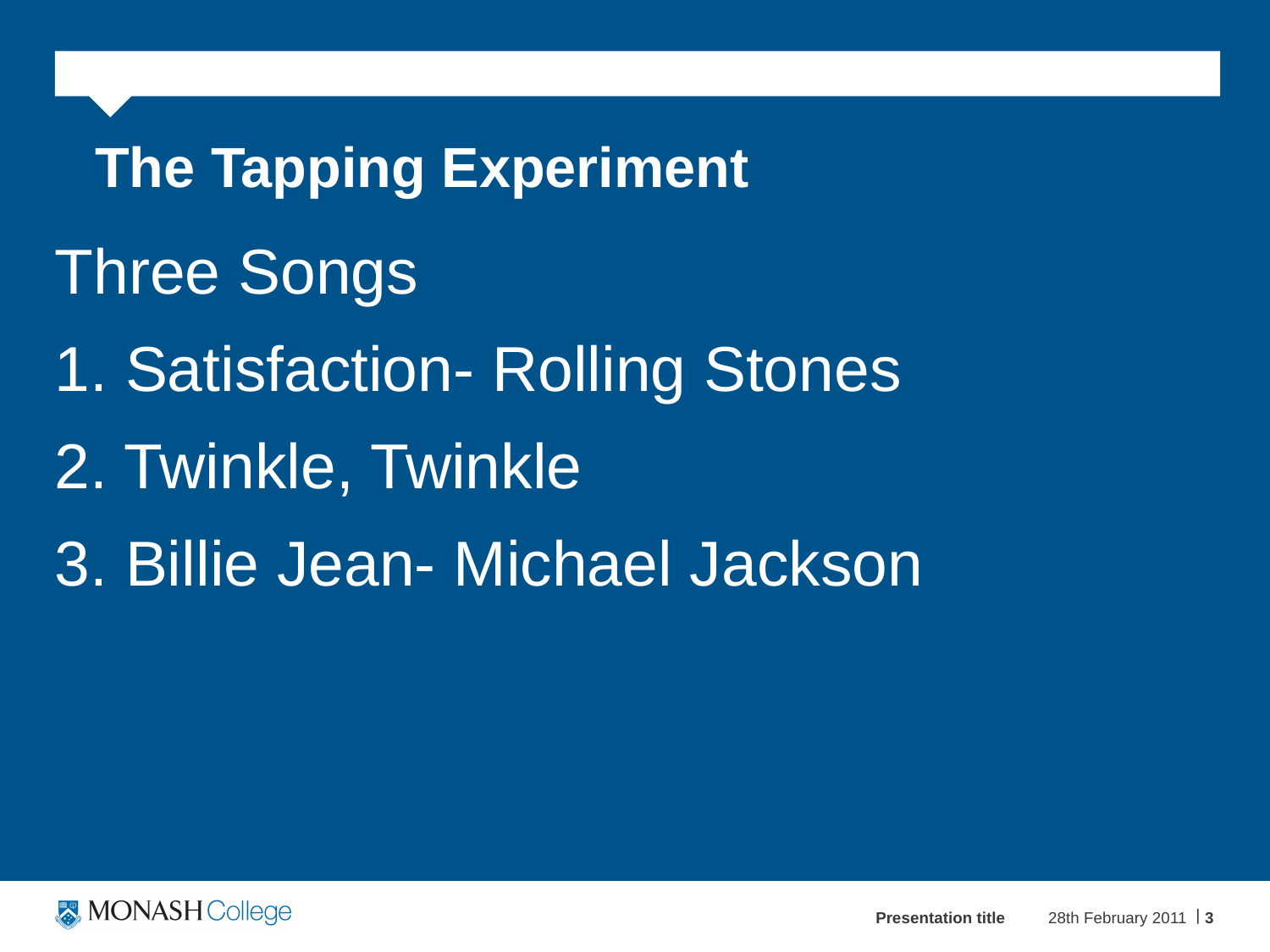

# The Tapping Experiment
Three Songs
1. Satisfaction- Rolling Stones
2. Twinkle, Twinkle
3. Billie Jean- Michael Jackson
Presentation title
28th February 2011
3